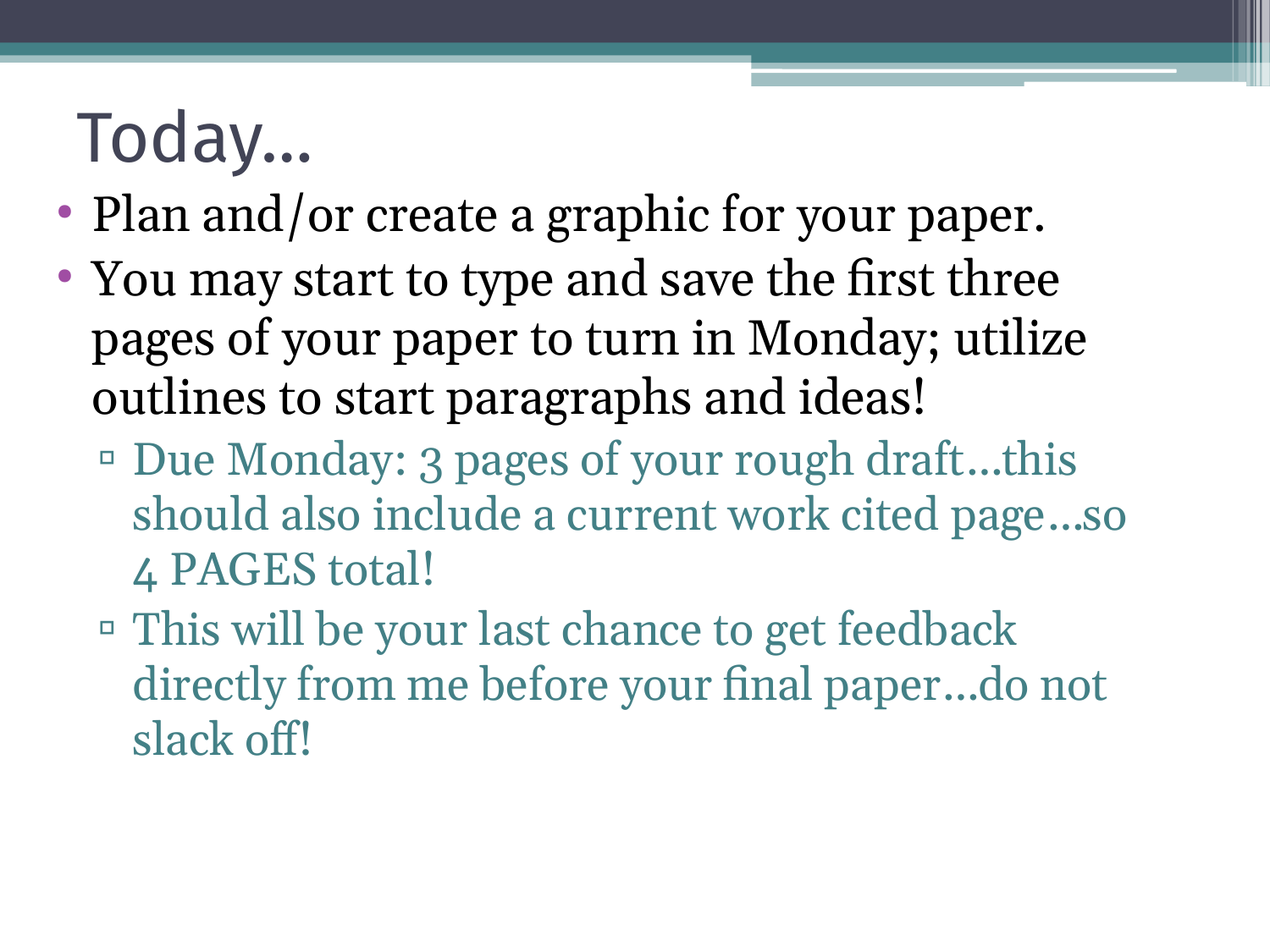

# Today…
Plan and/or create a graphic for your paper.
You may start to type and save the first three pages of your paper to turn in Monday; utilize outlines to start paragraphs and ideas!
Due Monday: 3 pages of your rough draft…this should also include a current work cited page…so 4 PAGES total!
This will be your last chance to get feedback directly from me before your final paper…do not slack off!